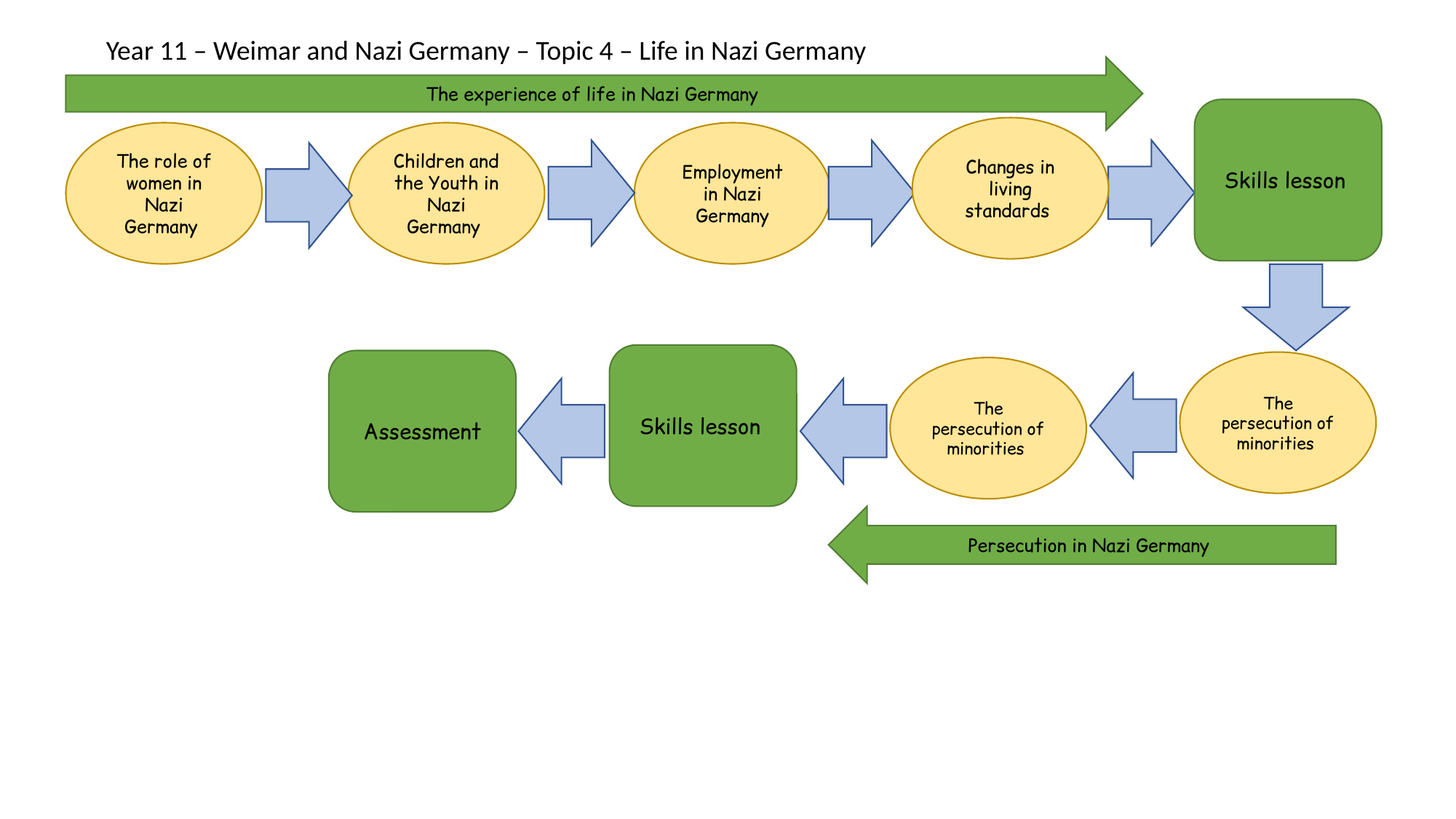

Year 11 – Weimar and Nazi Germany – Topic 4 – Life in Nazi Germany
The experience of life in Nazi Germany
Skills lesson
Changes in living standards
The role of women in Nazi Germany
Children and the Youth in Nazi Germany
Employment in Nazi Germany

Skills lesson
Assessment
The persecution of minorities
The persecution of minorities

Persecution in Nazi Germany